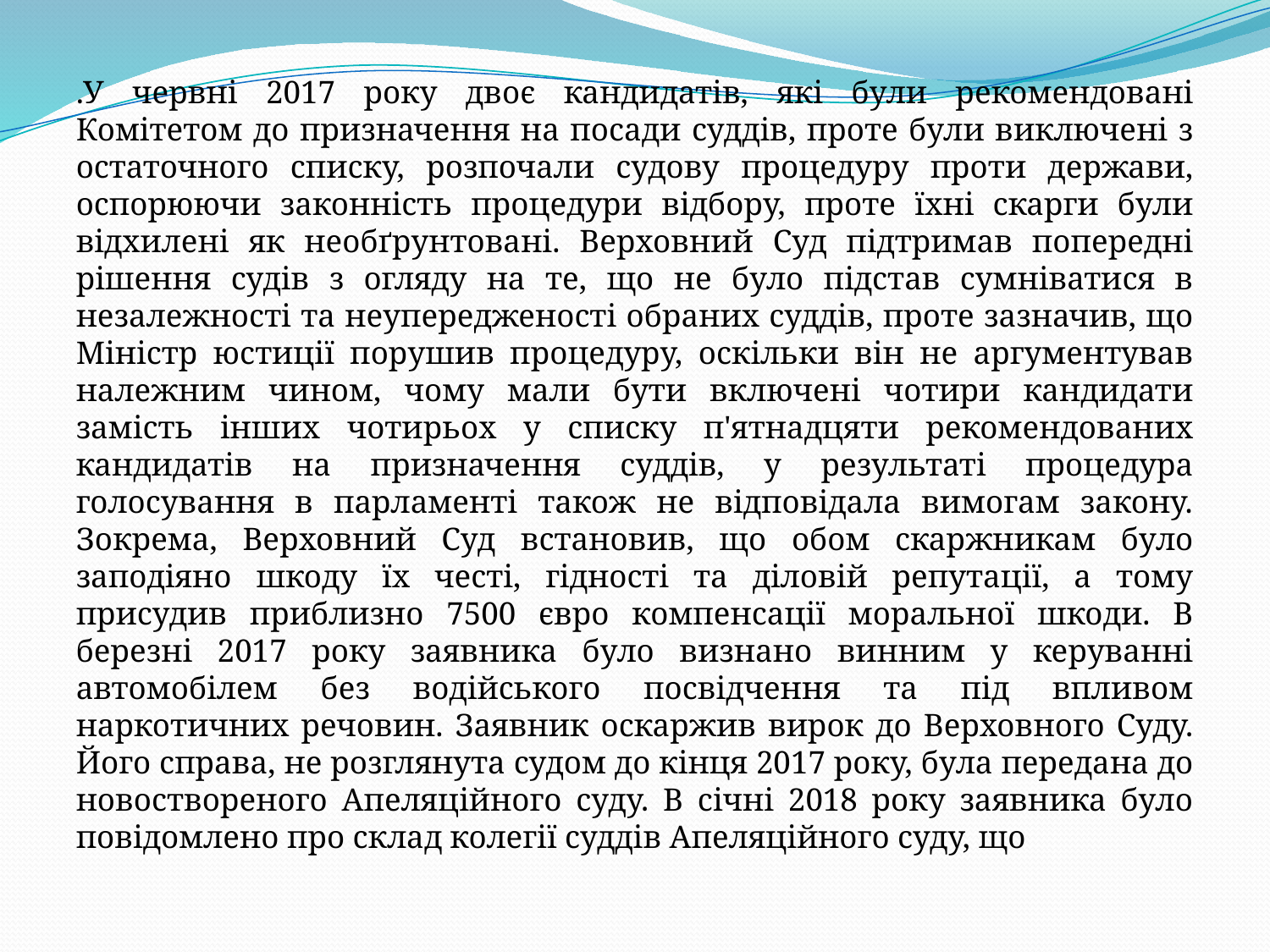

.У червні 2017 року двоє кандидатів, які були рекомендовані Комітетом до призначення на посади суддів, проте були виключені з остаточного списку, розпочали судову процедуру проти держави, оспорюючи законність процедури відбору, проте їхні скарги були відхилені як необґрунтовані. Верховний Суд підтримав попередні рішення судів з огляду на те, що не було підстав сумніватися в незалежності та неупередженості обраних суддів, проте зазначив, що Міністр юстиції порушив процедуру, оскільки він не аргументував належним чином, чому мали бути включені чотири кандидати замість інших чотирьох у списку п'ятнадцяти рекомендованих кандидатів на призначення суддів, у результаті процедура голосування в парламенті також не відповідала вимогам закону. Зокрема, Верховний Суд встановив, що обом скаржникам було заподіяно шкоду їх честі, гідності та діловій репутації, а тому присудив приблизно 7500 євро компенсації моральної шкоди. В березні 2017 року заявника було визнано винним у керуванні автомобілем без водійського посвідчення та під впливом наркотичних речовин. Заявник оскаржив вирок до Верховного Суду. Його справа, не розглянута судом до кінця 2017 року, була передана до новоствореного Апеляційного суду. В січні 2018 року заявника було повідомлено про склад колегії суддів Апеляційного суду, що